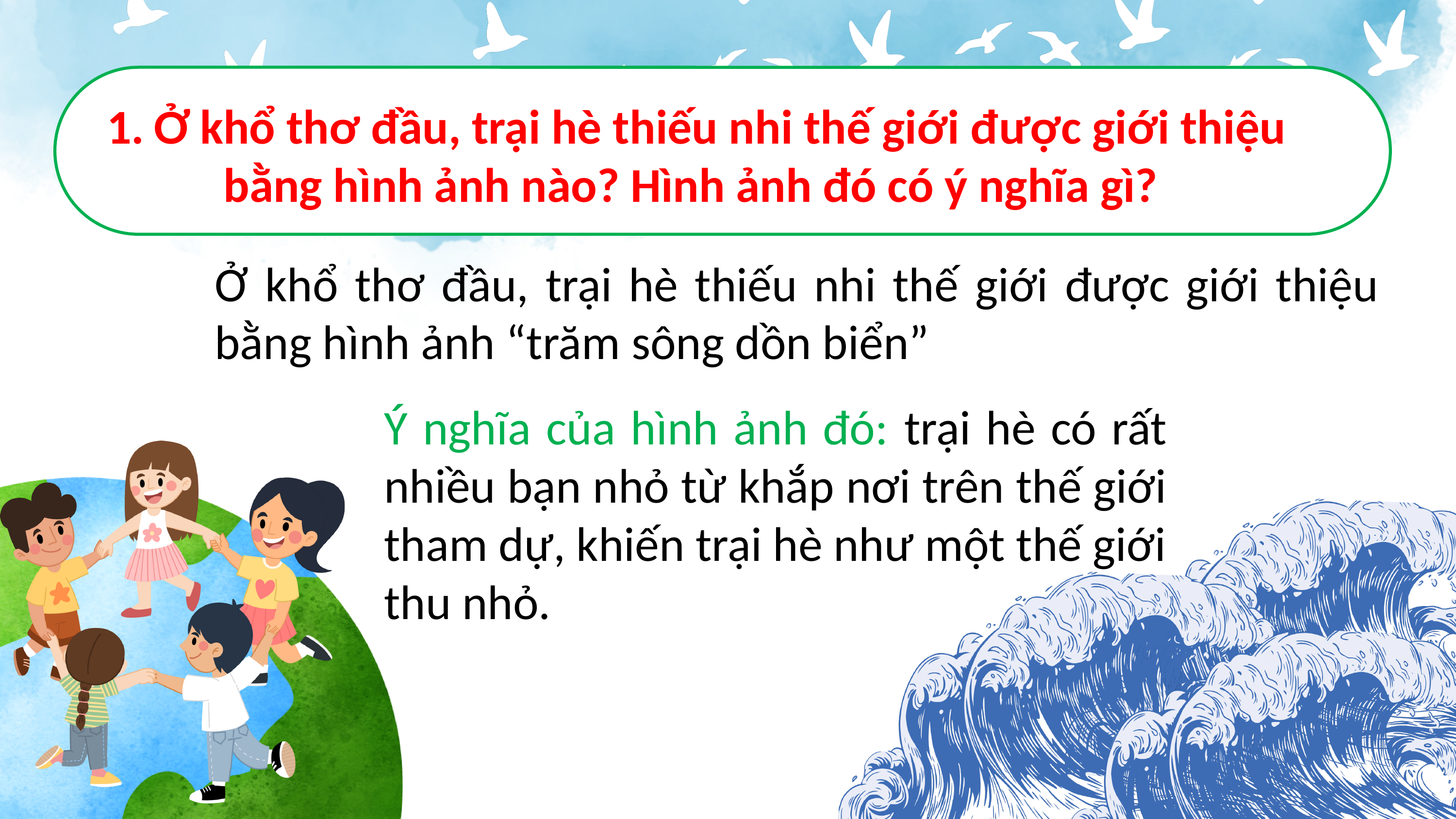

1. Ở khổ thơ đầu, trại hè thiếu nhi thế giới được giới thiệu bằng hình ảnh nào? Hình ảnh đó có ý nghĩa gì?
Ở khổ thơ đầu, trại hè thiếu nhi thế giới được giới thiệu bằng hình ảnh “trăm sông dồn biển”
Ý nghĩa của hình ảnh đó: trại hè có rất nhiều bạn nhỏ từ khắp nơi trên thế giới tham dự, khiến trại hè như một thế giới thu nhỏ.